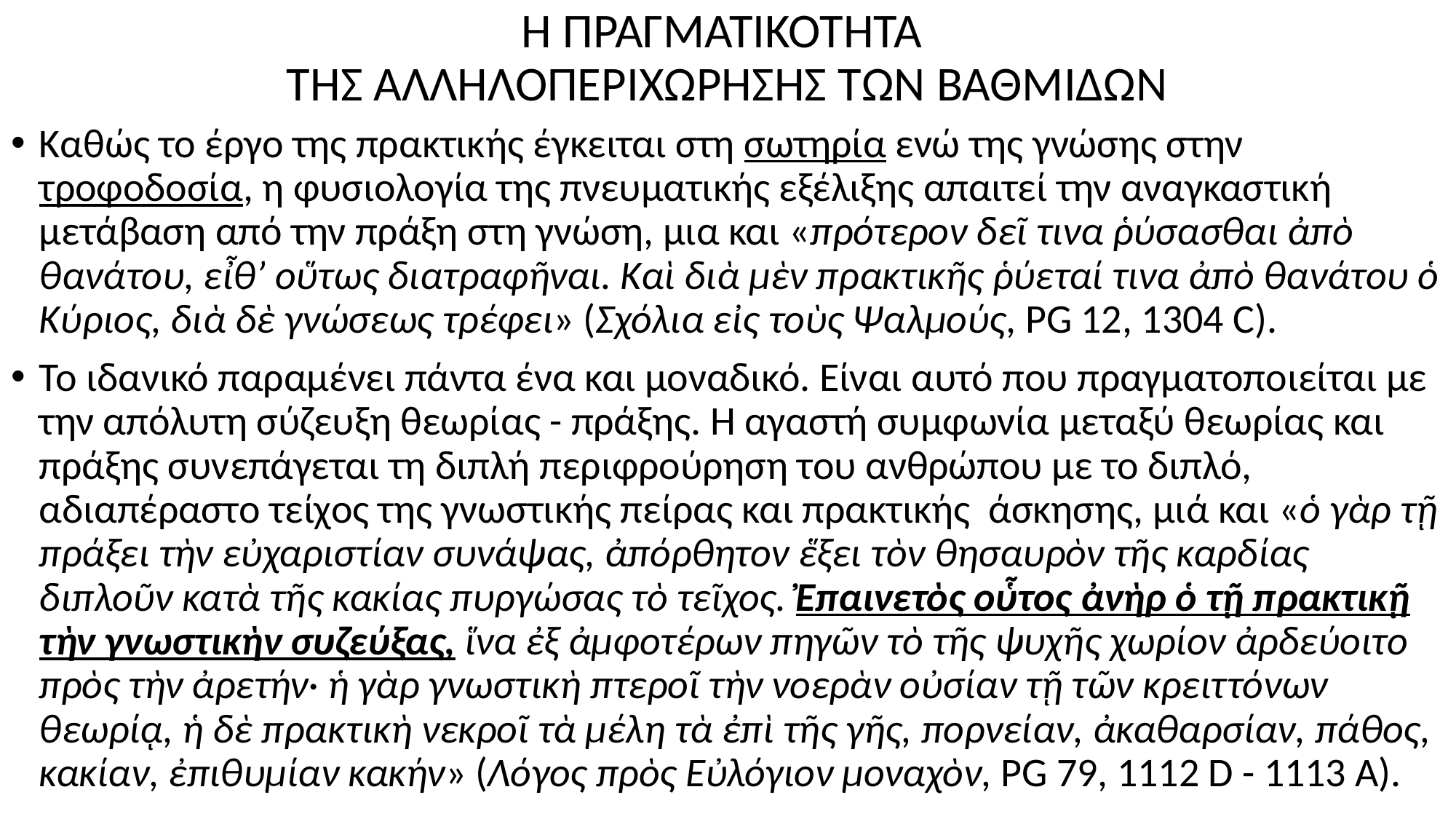

# Η ΠΡΑΓΜΑΤΙΚΟΤΗΤΑ ΤΗΣ ΑΛΛΗΛΟΠΕΡΙΧΩΡΗΣΗΣ ΤΩΝ ΒΑΘΜΙΔΩΝ

Καθώς το έργο της πρακτικής έγκειται στη σωτηρία ενώ της γνώσης στην τροφοδοσία, η φυσιολογία της πνευματικής εξέλιξης απαιτεί την αναγκαστική μετάβαση από την πράξη στη γνώση, μια και «πρότερον δεῖ τινα ῥύσασθαι ἀπὸ θανάτου, εἶθ’ οὕτως διατραφῆναι. Καὶ διὰ μὲν πρακτικῆς ῥύεταί τινα ἀπὸ θανάτου ὁ Κύριος, διὰ δὲ γνώσεως τρέφει» (Σχόλια εἰς τοὺς Ψαλμούς, PG 12, 1304 C).
Το ιδανικό παραμένει πάντα ένα και μοναδικό. Είναι αυτό που πραγματοποιείται με την απόλυτη σύζευξη θεωρίας - πράξης. Η αγαστή συμφωνία μεταξύ θεωρίας και πράξης συνεπάγεται τη διπλή περιφρούρηση του ανθρώπου με το διπλό, αδιαπέραστο τείχος της γνωστικής πείρας και πρακτικής  άσκησης, μιά και «ὁ γὰρ τῇ πράξει τὴν εὐχαριστίαν συνάψας, ἀπόρθητον ἕξει τὸν θησαυρὸν τῆς καρδίας διπλοῦν κατὰ τῆς κακίας πυργώσας τὸ τεῖχος. Ἐπαινετὸς οὗτος ἀνὴρ ὁ τῇ πρακτικῇ τὴν γνωστικὴν συζεύξας, ἵνα ἐξ ἀμφοτέρων πηγῶν τὸ τῆς ψυχῆς χωρίον ἀρδεύοιτο πρὸς τὴν ἀρετήν· ἡ γὰρ γνωστικὴ πτεροῖ τὴν νοερὰν οὐσίαν τῇ τῶν κρειττόνων θεωρίᾳ, ἡ δὲ πρακτικὴ νεκροῖ τὰ μέλη τὰ ἐπὶ τῆς γῆς, πορνείαν, ἀκαθαρσίαν, πάθος, κακίαν, ἐπιθυμίαν κακήν» (Λόγος πρὸς Εὐλόγιον μοναχὸν, PG 79, 1112 D - 1113 A).